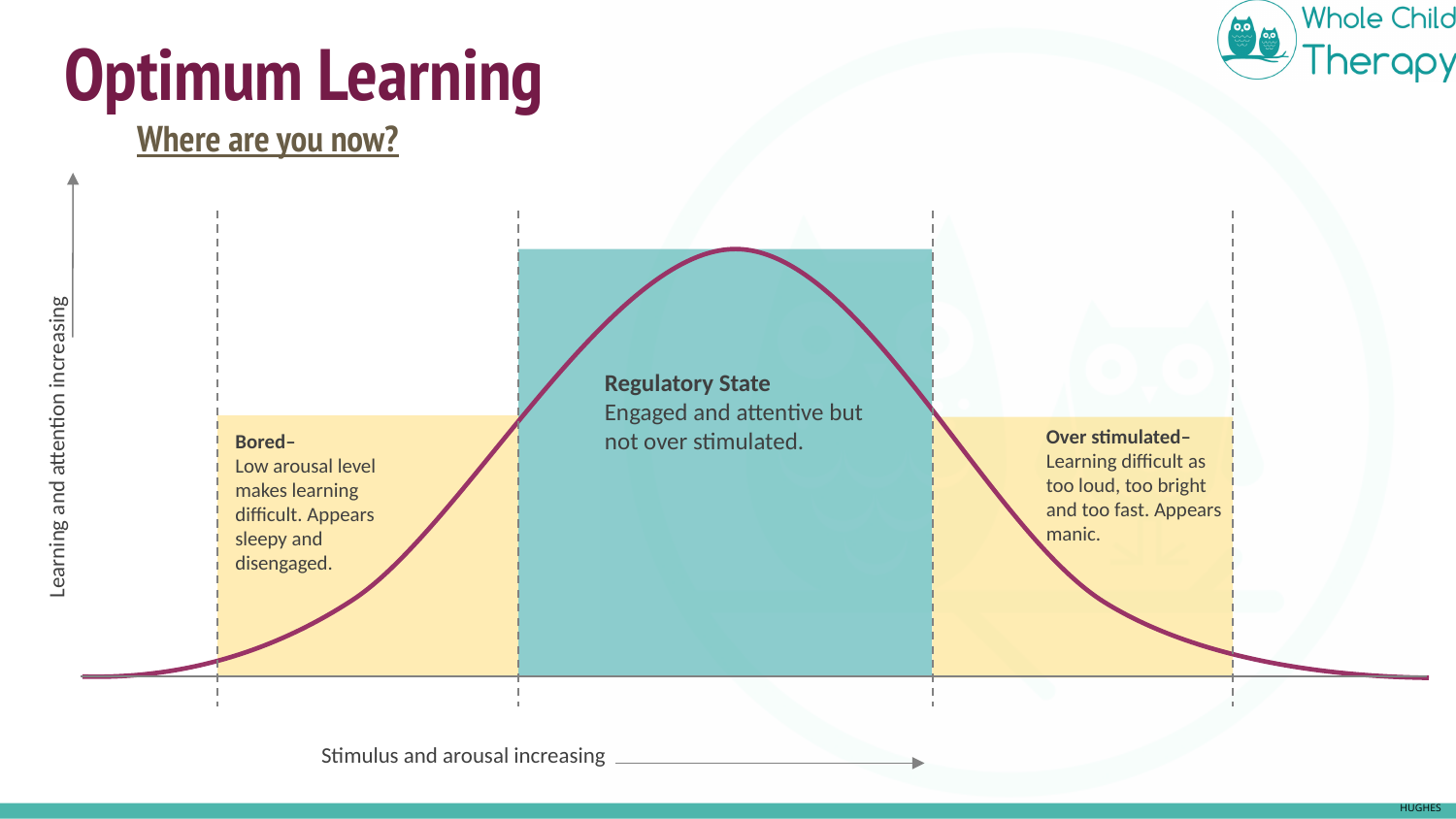

# Optimum Learning
Where are you now?

Regulatory State
Engaged and attentive but not over stimulated.
Learning and attention increasing

Over stimulated– Learning difficult as too loud, too bright and too fast. Appears manic.
Bored–
Low arousal level makes learning difficult. Appears sleepy and disengaged.
Stimulus and arousal increasing
 HUGHES